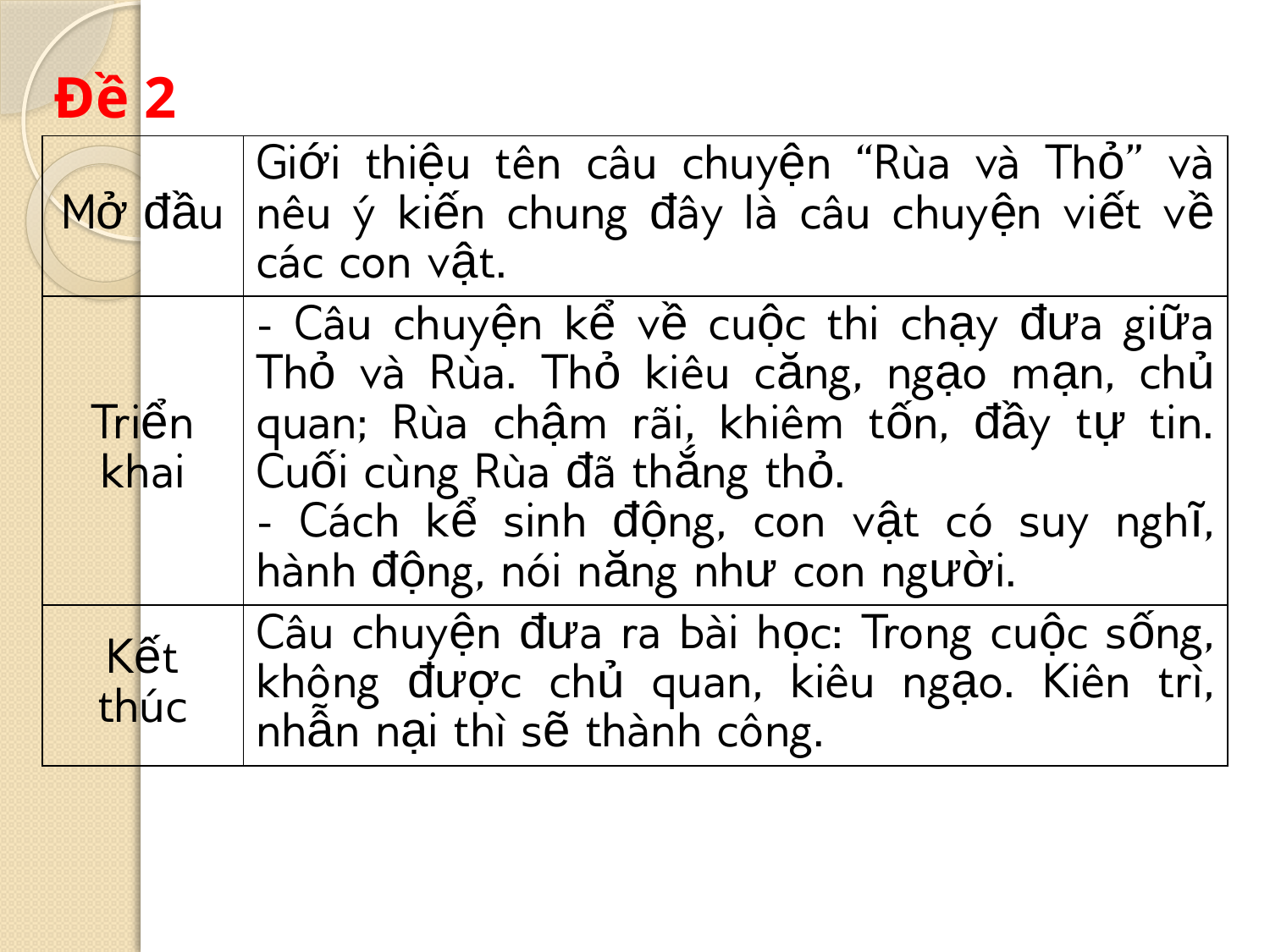

Đề 2
| Mở đầu | Giới thiệu tên câu chuyện “Rùa và Thỏ” và nêu ý kiến chung đây là câu chuyện viết về các con vật. |
| --- | --- |
| Triển khai | - Câu chuyện kể về cuộc thi chạy đưa giữa Thỏ và Rùa. Thỏ kiêu căng, ngạo mạn, chủ quan; Rùa chậm rãi, khiêm tốn, đầy tự tin. Cuối cùng Rùa đã thắng thỏ. - Cách kể sinh động, con vật có suy nghĩ, hành động, nói năng như con người. |
| Kết thúc | Câu chuyện đưa ra bài học: Trong cuộc sống, không được chủ quan, kiêu ngạo. Kiên trì, nhẫn nại thì sẽ thành công. |